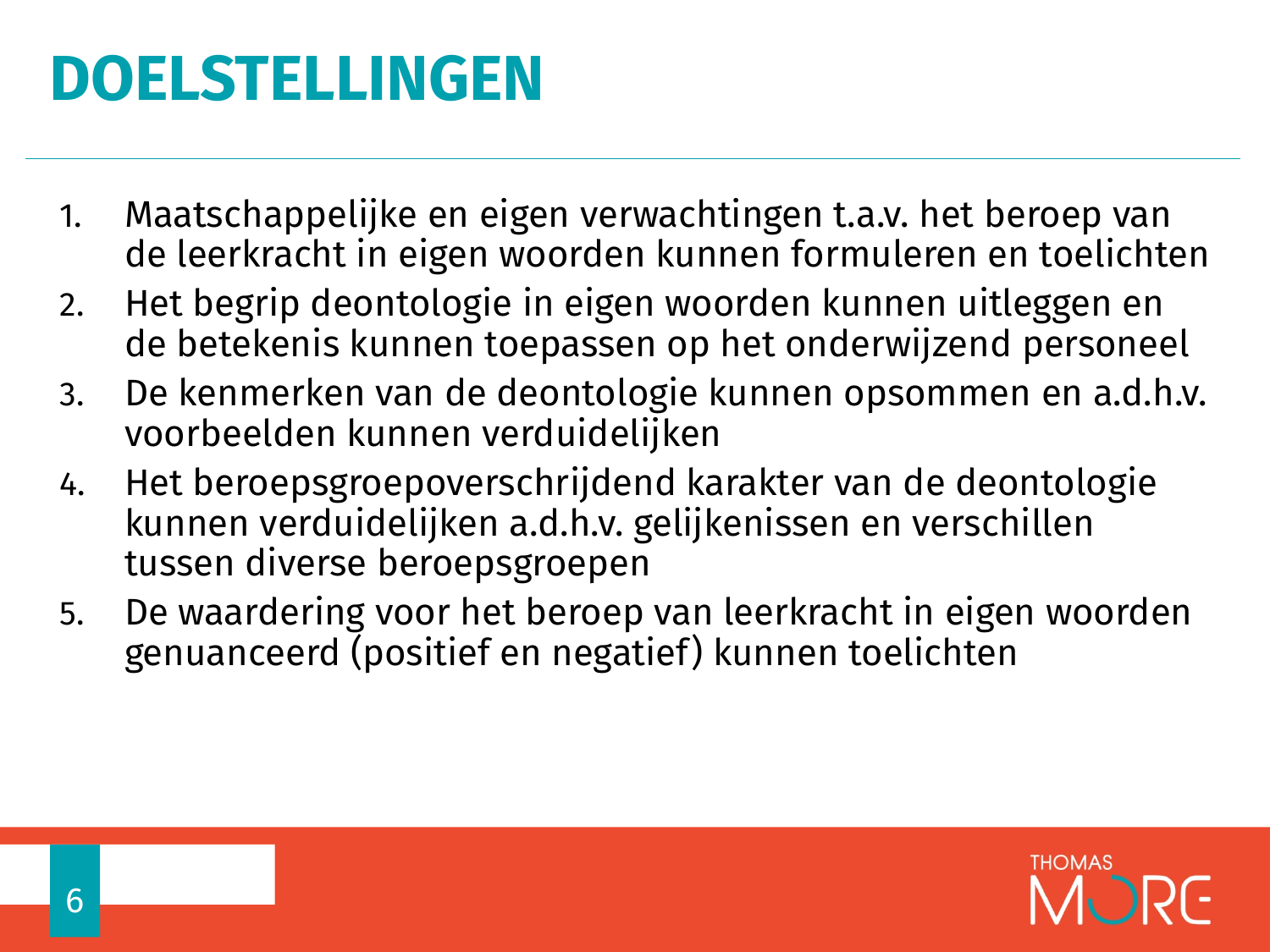

# DOELSTELLINGEN
Maatschappelijke en eigen verwachtingen t.a.v. het beroep van de leerkracht in eigen woorden kunnen formuleren en toelichten
Het begrip deontologie in eigen woorden kunnen uitleggen en de betekenis kunnen toepassen op het onderwijzend personeel
De kenmerken van de deontologie kunnen opsommen en a.d.h.v. voorbeelden kunnen verduidelijken
Het beroepsgroepoverschrijdend karakter van de deontologie kunnen verduidelijken a.d.h.v. gelijkenissen en verschillen tussen diverse beroepsgroepen
De waardering voor het beroep van leerkracht in eigen woorden genuanceerd (positief en negatief) kunnen toelichten

6